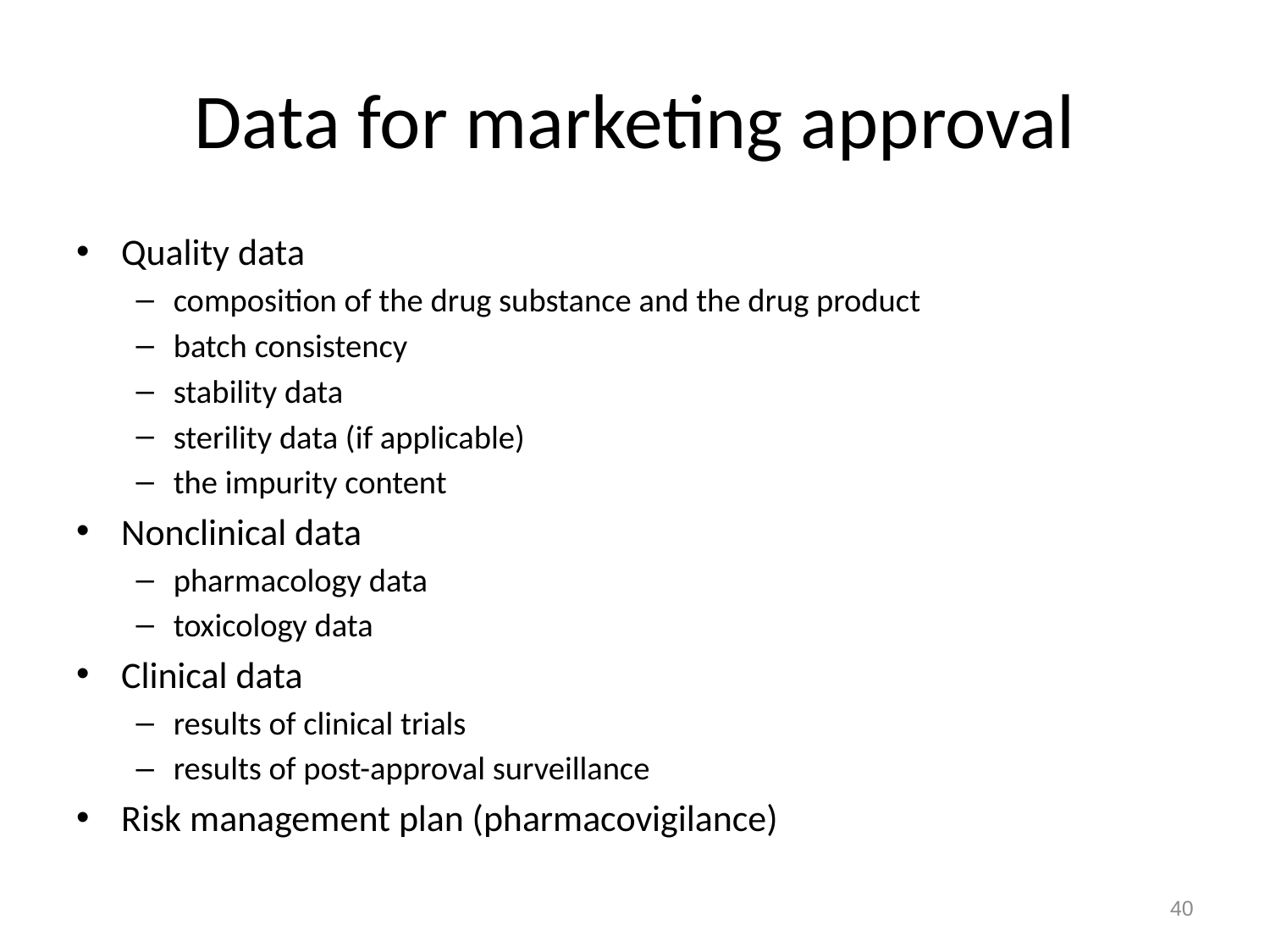

# Data for marketing approval
Quality data
composition of the drug substance and the drug product
batch consistency
stability data
sterility data (if applicable)
the impurity content
Nonclinical data
pharmacology data
toxicology data
Clinical data
results of clinical trials
results of post-approval surveillance
Risk management plan (pharmacovigilance)
40